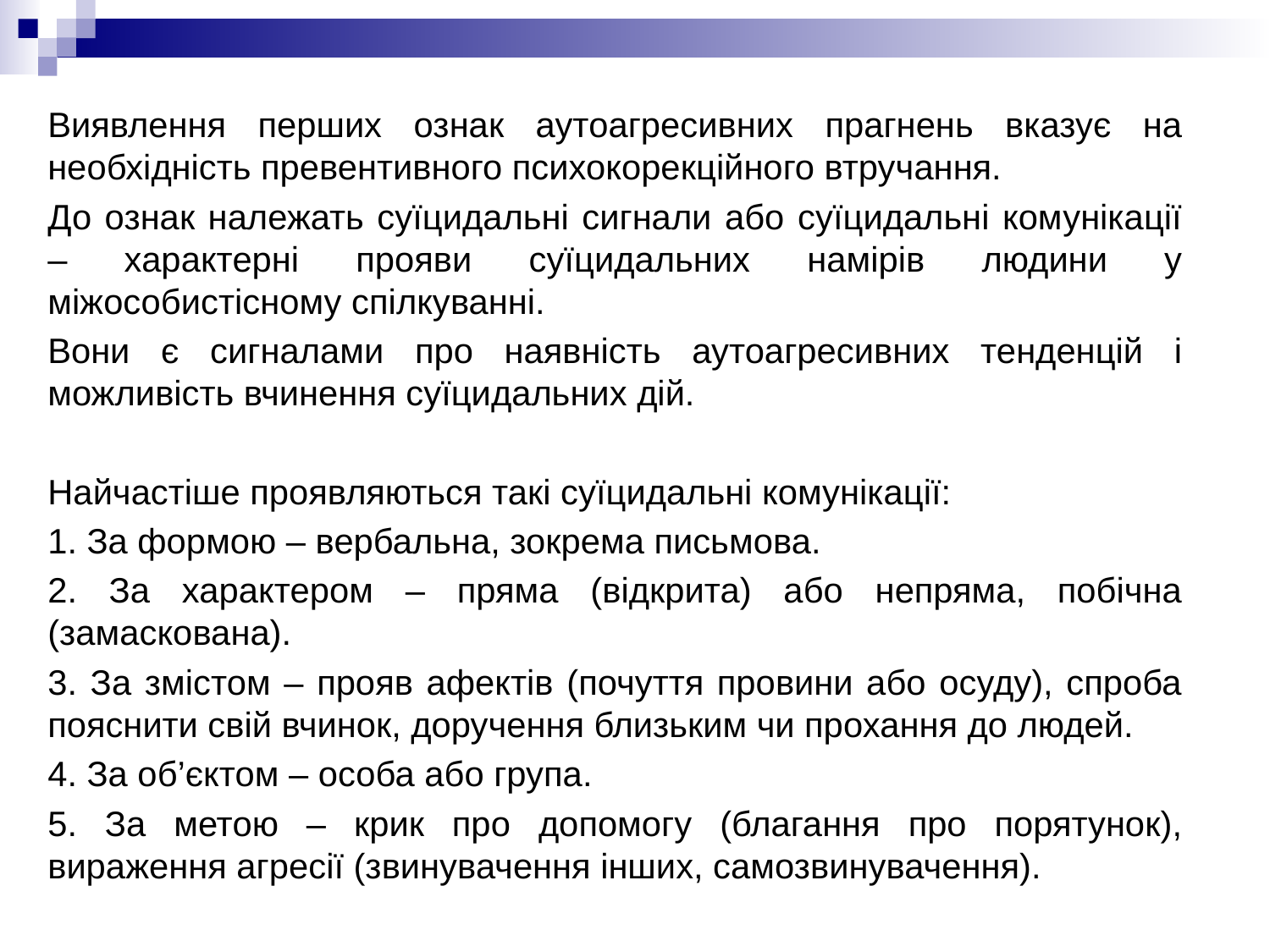

Виявлення перших ознак аутоагресивних прагнень вказує на необхідність превентивного психокорекційного втручання.
До ознак належать суїцидальні сигнали або суїцидальні комунікації – характерні прояви суїцидальних намірів людини у міжособистісному спілкуванні.
Вони є сигналами про наявність аутоагресивних тенденцій і можливість вчинення суїцидальних дій.

Найчастіше проявляються такі суїцидальні комунікації:
1. За формою – вербальна, зокрема письмова.
2. За характером – пряма (відкрита) або непряма, побічна (замаскована).
3. За змістом – прояв афектів (почуття провини або осуду), спроба пояснити свій вчинок, доручення близьким чи прохання до людей.
4. За об’єктом – особа або група.
5. За метою – крик про допомогу (благання про порятунок), вираження агресії (звинувачення інших, самозвинувачення).